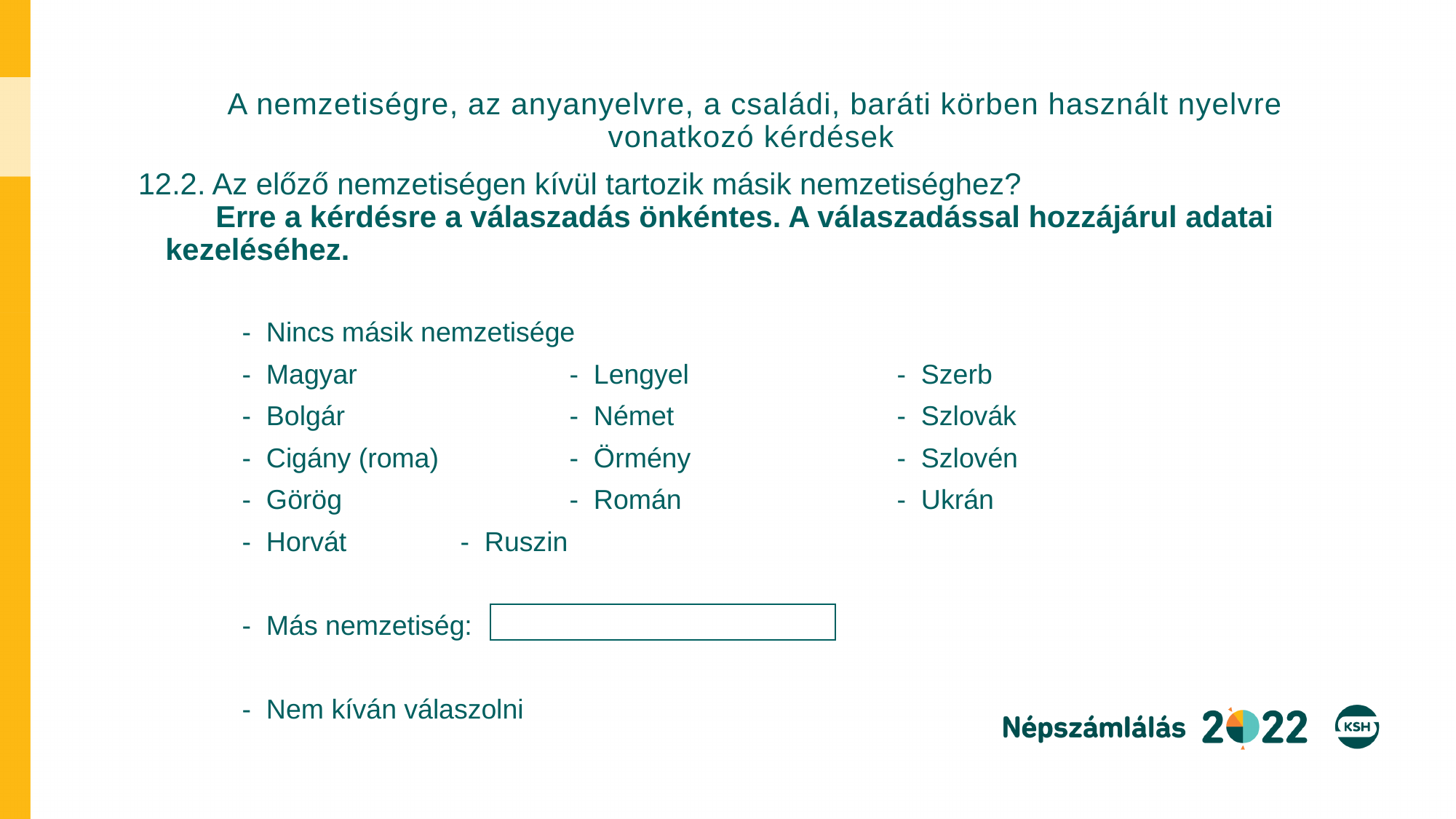

# A nemzetiségre, az anyanyelvre, a családi, baráti körben használt nyelvre vonatkozó kérdések
12.2. Az előző nemzetiségen kívül tartozik másik nemzetiséghez?
      Erre a kérdésre a válaszadás önkéntes. A válaszadással hozzájárul adatai kezeléséhez.
-  Nincs másik nemzetisége
-  Magyar	    	-  Lengyel		-  Szerb
-  Bolgár			-  Német			-  Szlovák
-  Cigány (roma)		-  Örmény		-  Szlovén
-  Görög			-  Román		-  Ukrán
-  Horvát		-  Ruszin

-  Más nemzetiség:

-  Nem kíván válaszolni